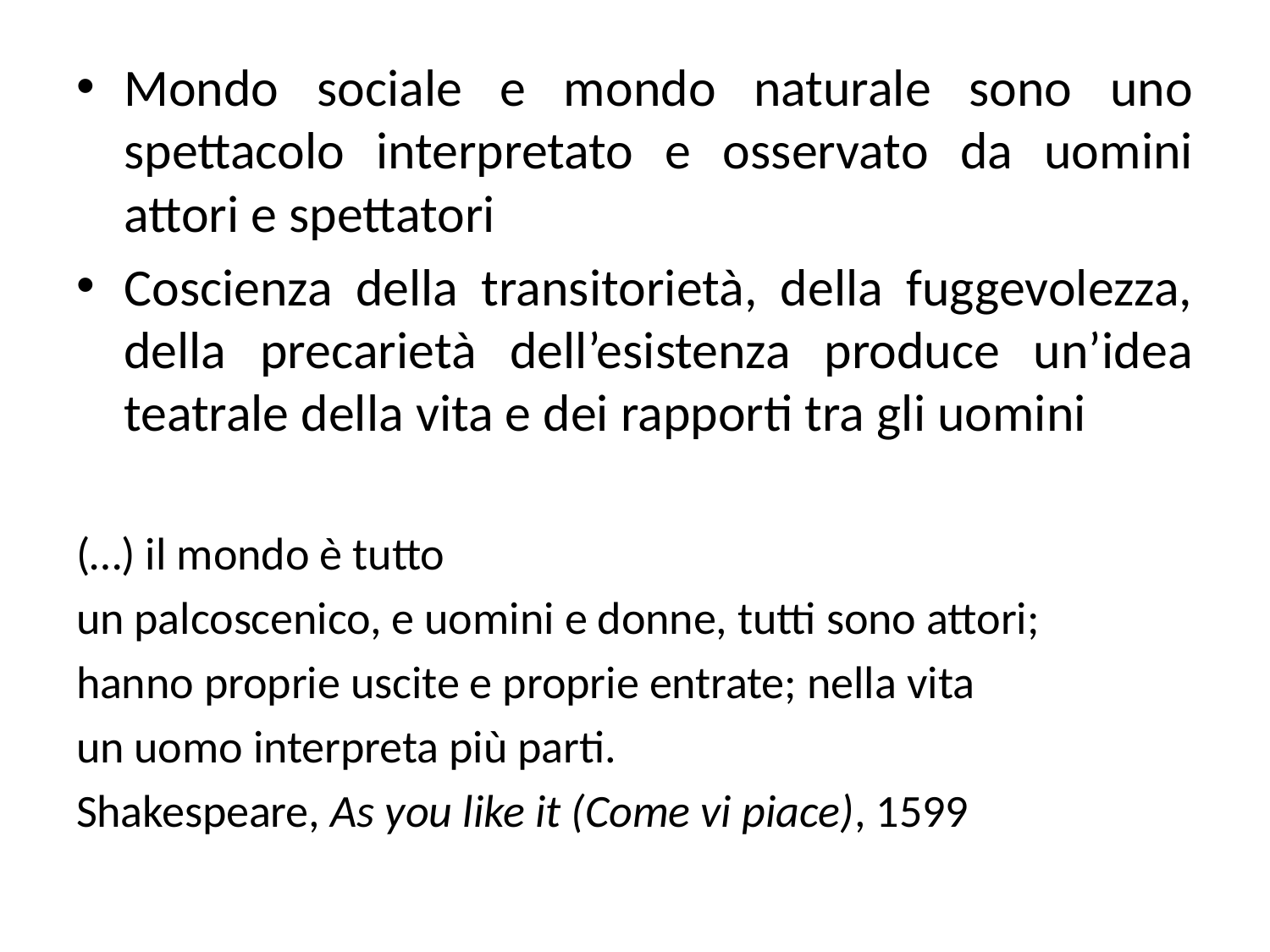

Mondo sociale e mondo naturale sono uno spettacolo interpretato e osservato da uomini attori e spettatori
Coscienza della transitorietà, della fuggevolezza, della precarietà dell’esistenza produce un’idea teatrale della vita e dei rapporti tra gli uomini

(…) il mondo è tutto
un palcoscenico, e uomini e donne, tutti sono attori;
hanno proprie uscite e proprie entrate; nella vita
un uomo interpreta più parti.
Shakespeare, As you like it (Come vi piace), 1599